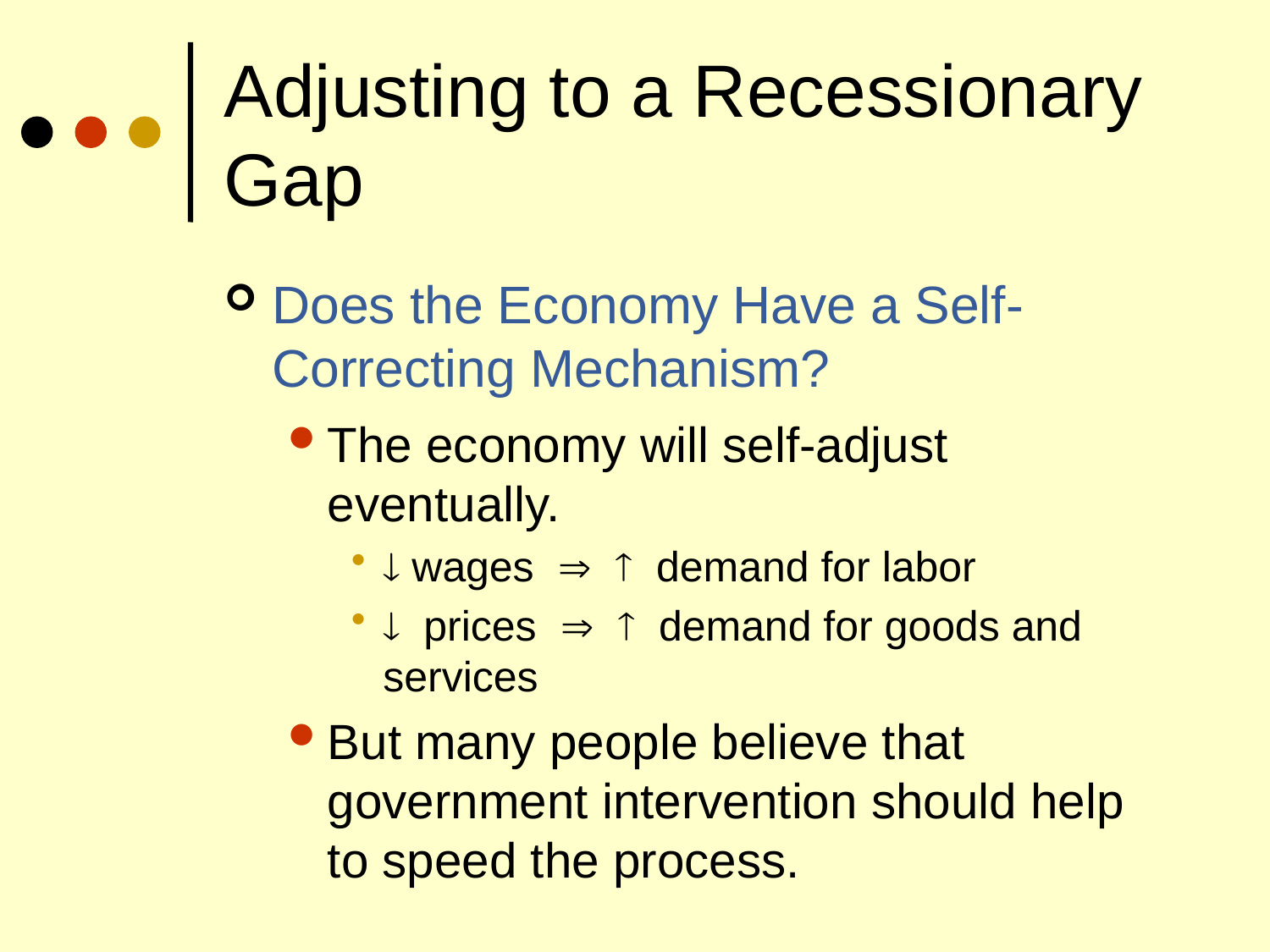

# Adjusting to a Recessionary Gap
Does the Economy Have a Self-Correcting Mechanism?
The economy will self-adjust eventually.
↓ wages  ⇒  ↑  demand for labor
↓  prices  ⇒  ↑  demand for goods and services
But many people believe that government intervention should help to speed the process.